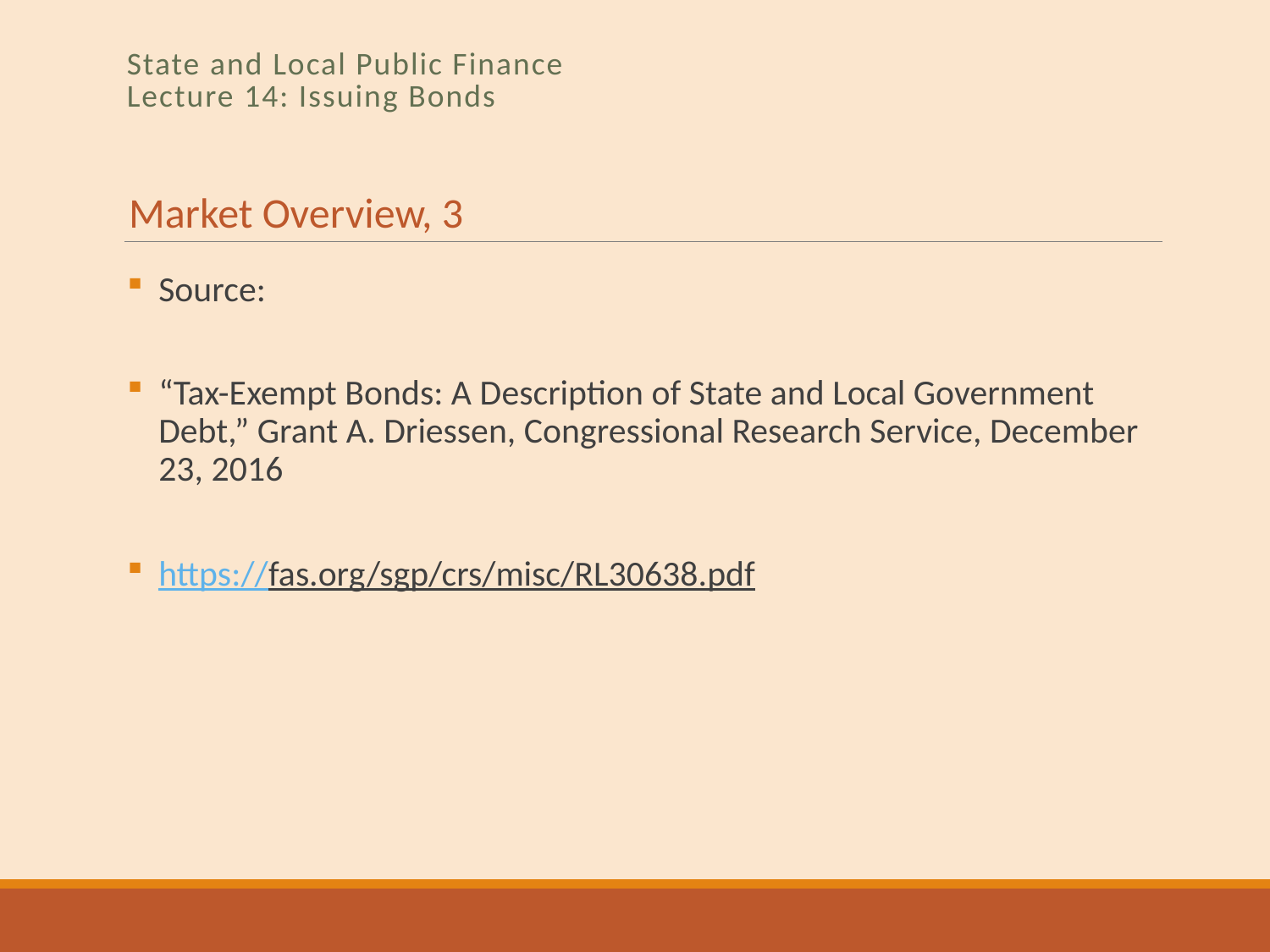

State and Local Public Finance
Lecture 14: Issuing Bonds
Market Overview, 3

Source:

“Tax-Exempt Bonds: A Description of State and Local Government Debt,” Grant A. Driessen, Congressional Research Service, December 23, 2016

https://fas.org/sgp/crs/misc/RL30638.pdf